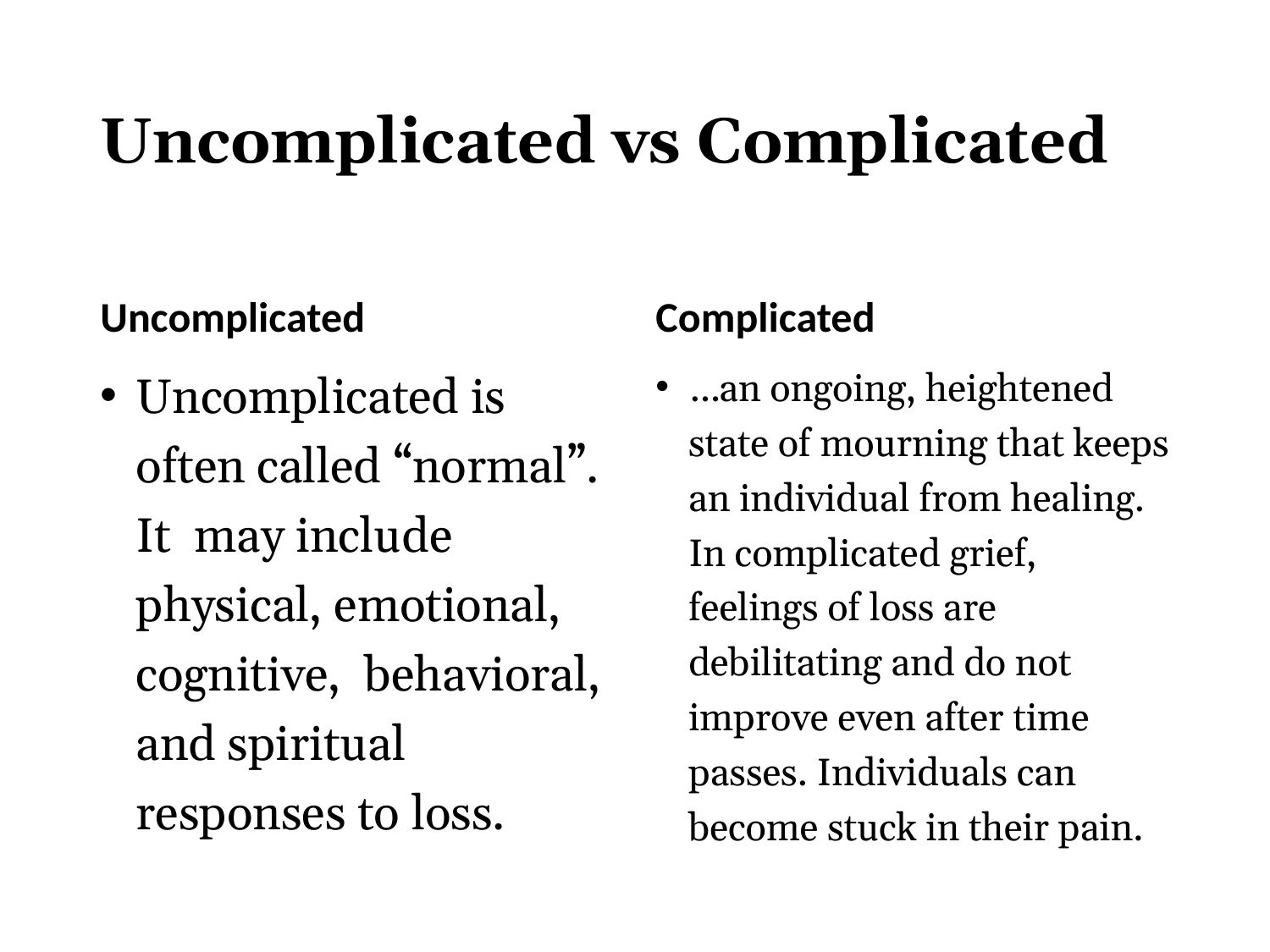

# Uncomplicated vs Complicated
Uncomplicated
Complicated
Uncomplicated is often called “normal”. It  may include physical, emotional, cognitive,  behavioral, and spiritual responses to loss.

…an ongoing, heightened state of mourning that keeps an individual from healing. In complicated grief, feelings of loss are debilitating and do not improve even after time passes. Individuals can become stuck in their pain.